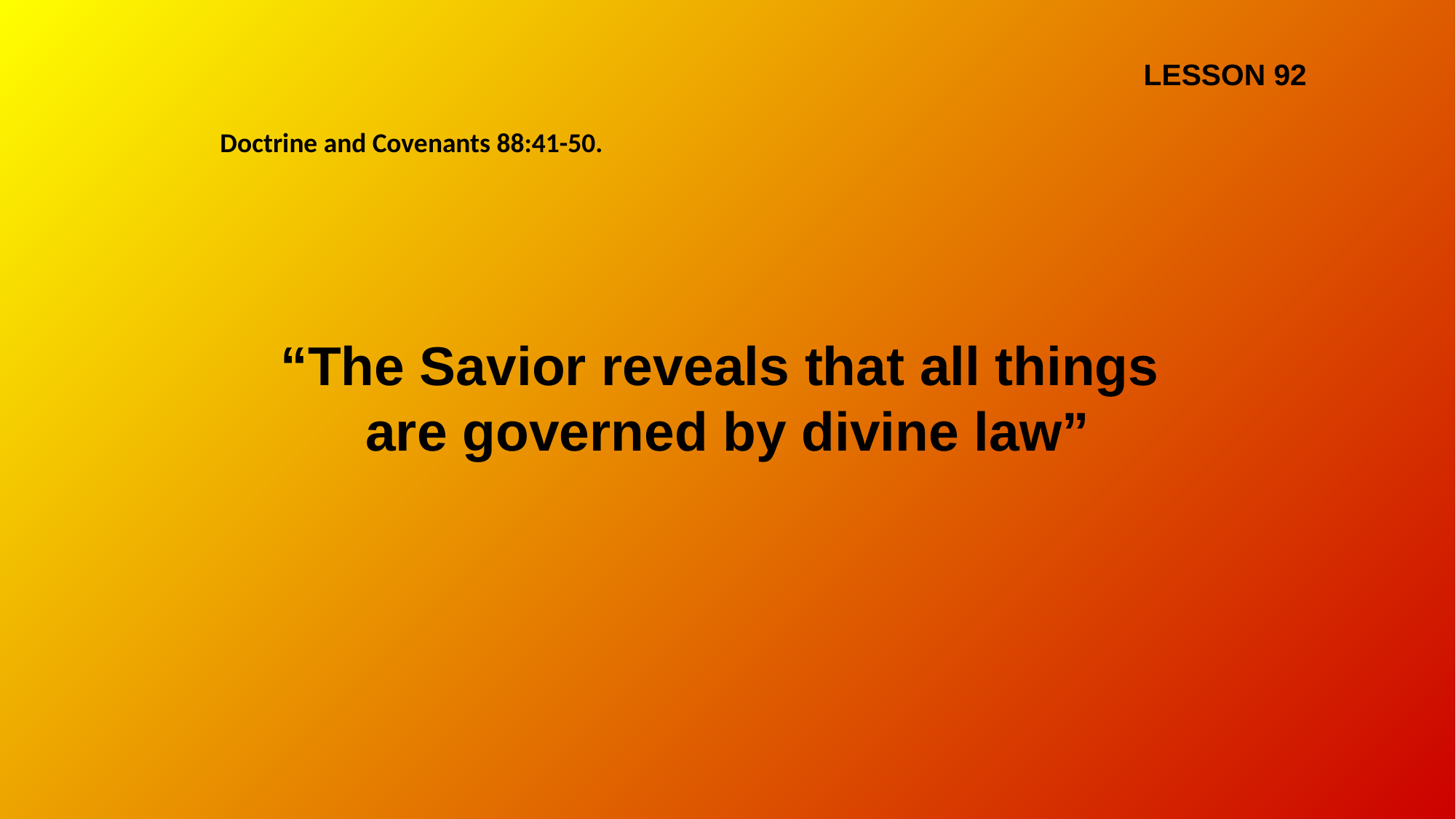

LESSON 92
Doctrine and Covenants 88:41-50.
“The Savior reveals that all things
are governed by divine law”